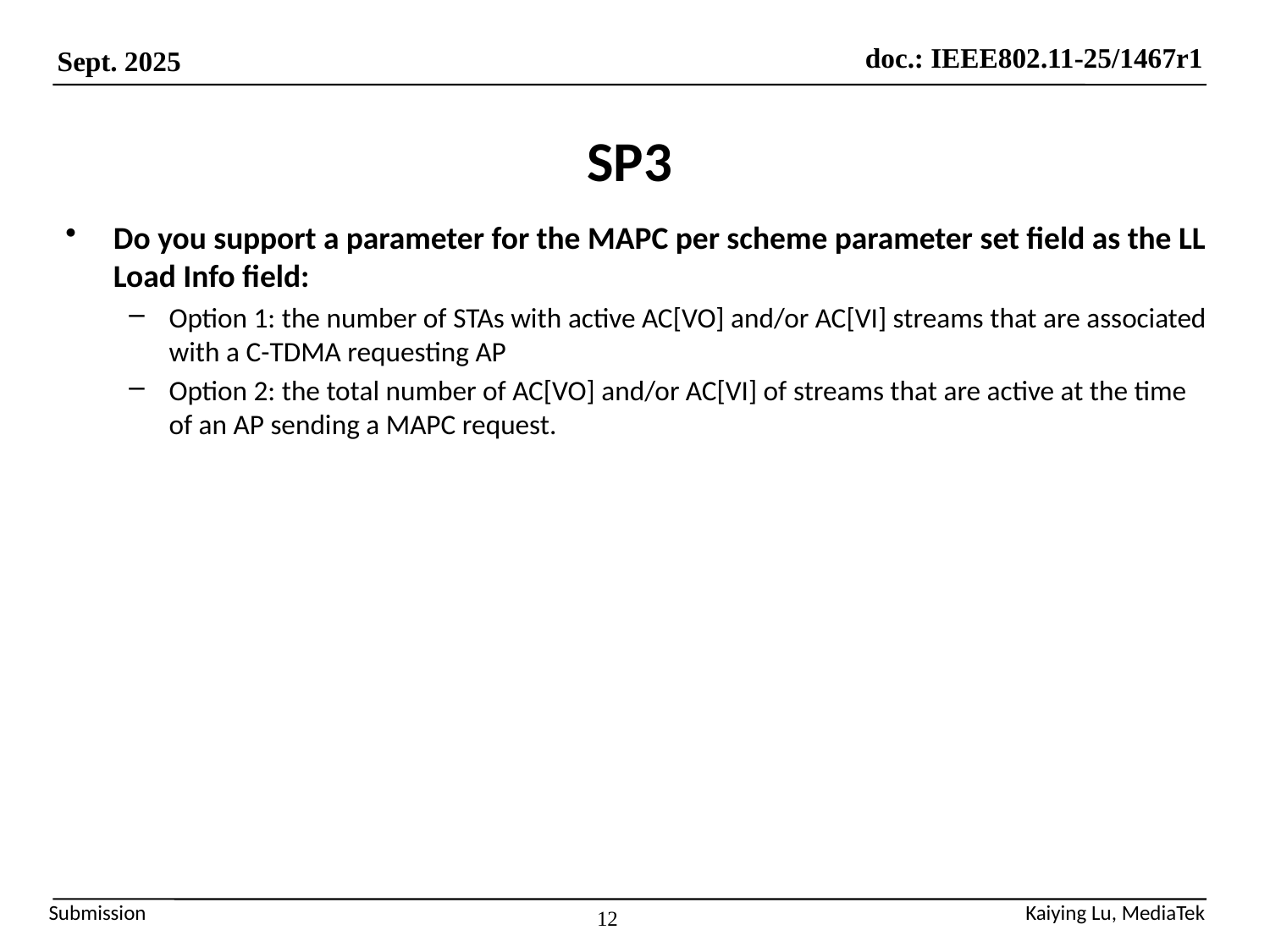

# SP3
Do you support a parameter for the MAPC per scheme parameter set field as the LL Load Info field:
Option 1: the number of STAs with active AC[VO] and/or AC[VI] streams that are associated with a C-TDMA requesting AP
Option 2: the total number of AC[VO] and/or AC[VI] of streams that are active at the time of an AP sending a MAPC request.

12